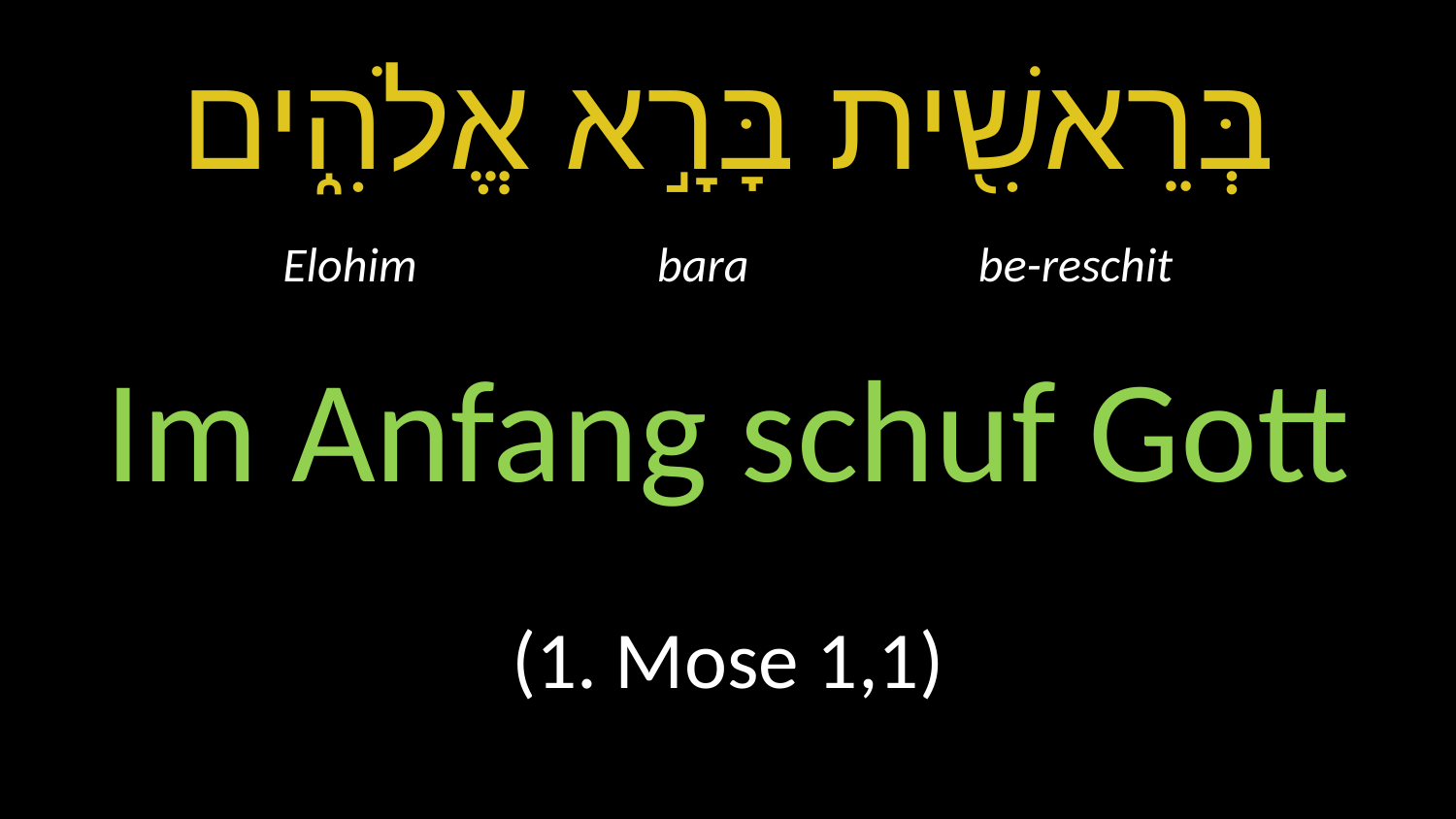

בְּרֵאשִׁ֖ית בָּרָ֣א אֱלֹהִ֑ים
Elohim                      bara                     be-reschit
Im Anfang schuf Gott

(1. Mose 1,1)